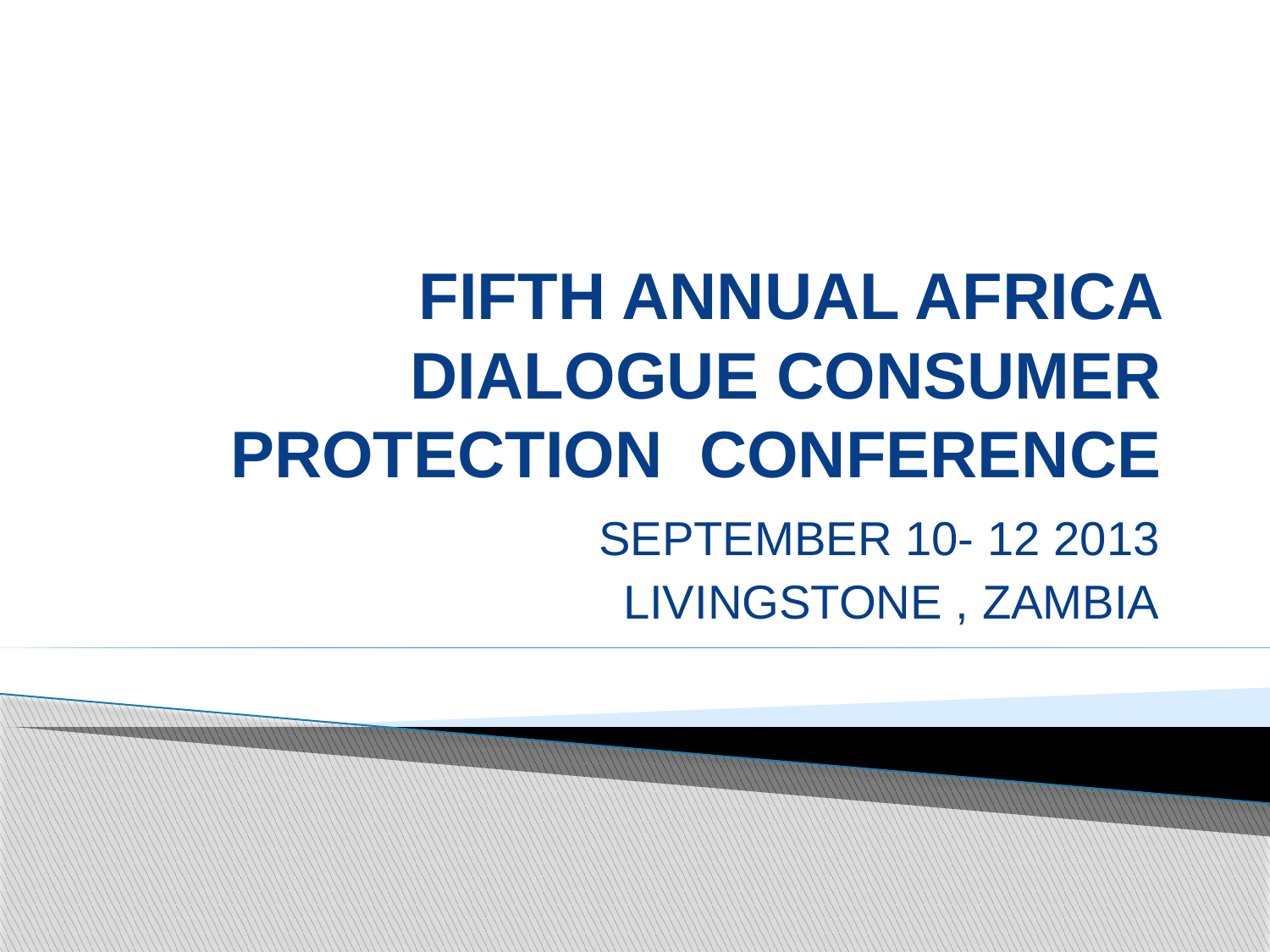

# FIFTH ANNUAL AFRICA DIALOGUE CONSUMER PROTECTION  CONFERENCE
SEPTEMBER 10- 12 2013
LIVINGSTONE , ZAMBIA